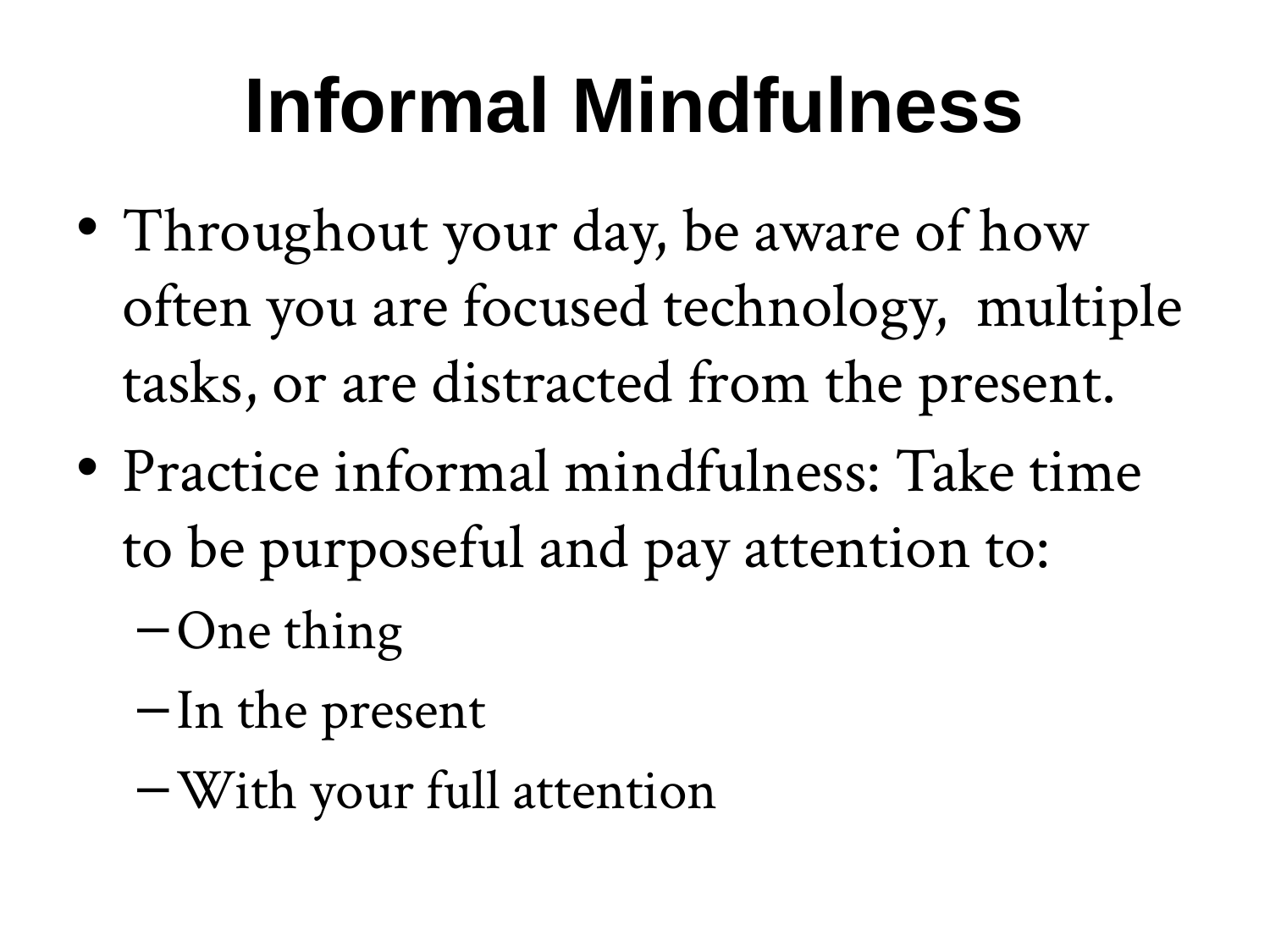

# Informal Mindfulness
Throughout your day, be aware of how often you are focused technology,  multiple tasks, or are distracted from the present.
Practice informal mindfulness: Take time to be purposeful and pay attention to:
One thing
In the present
With your full attention